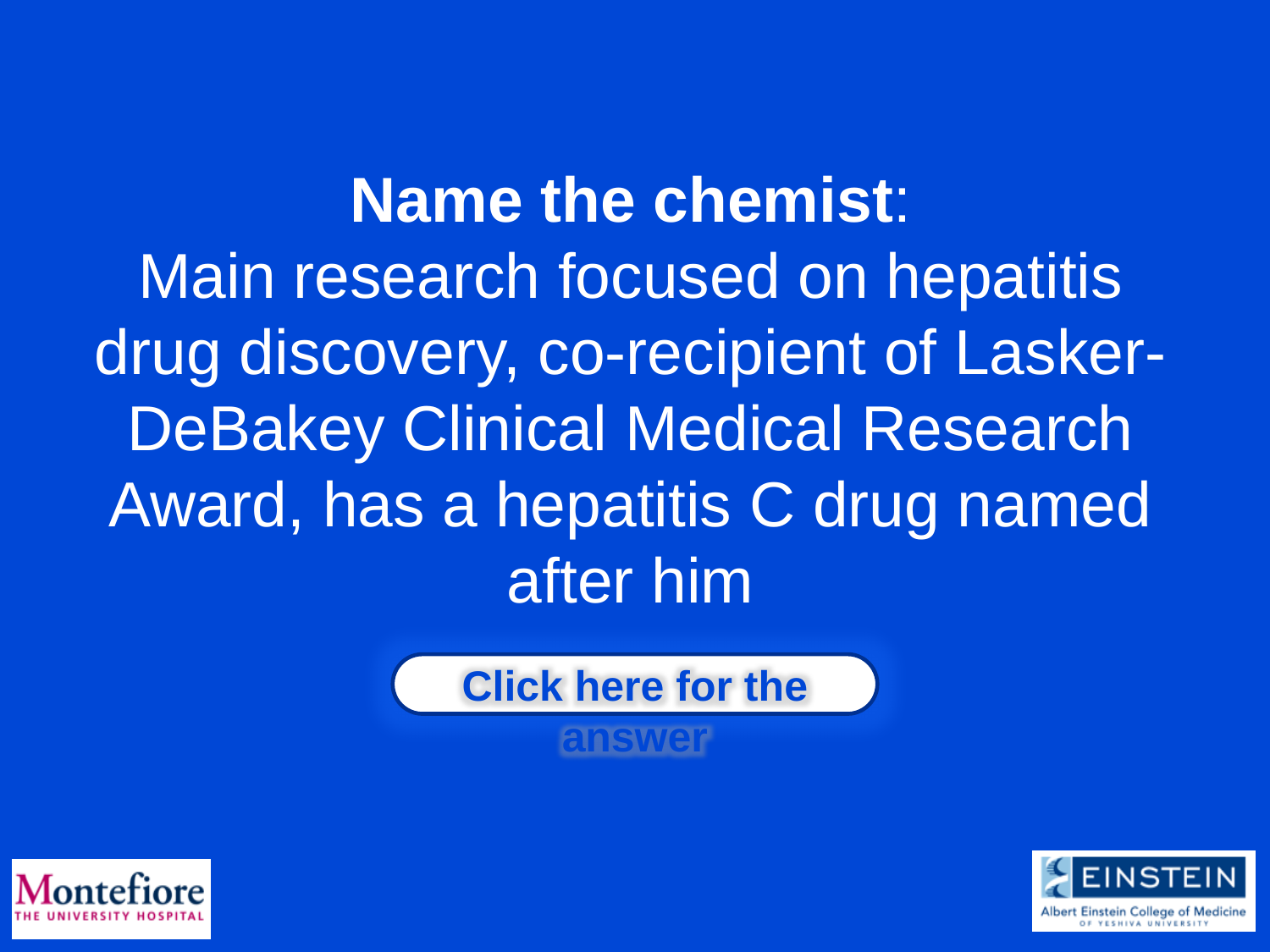

Name the chemist:
Main research focused on hepatitis drug discovery, co-recipient of Lasker-DeBakey Clinical Medical Research Award, has a hepatitis C drug named after him
Click here for the answer